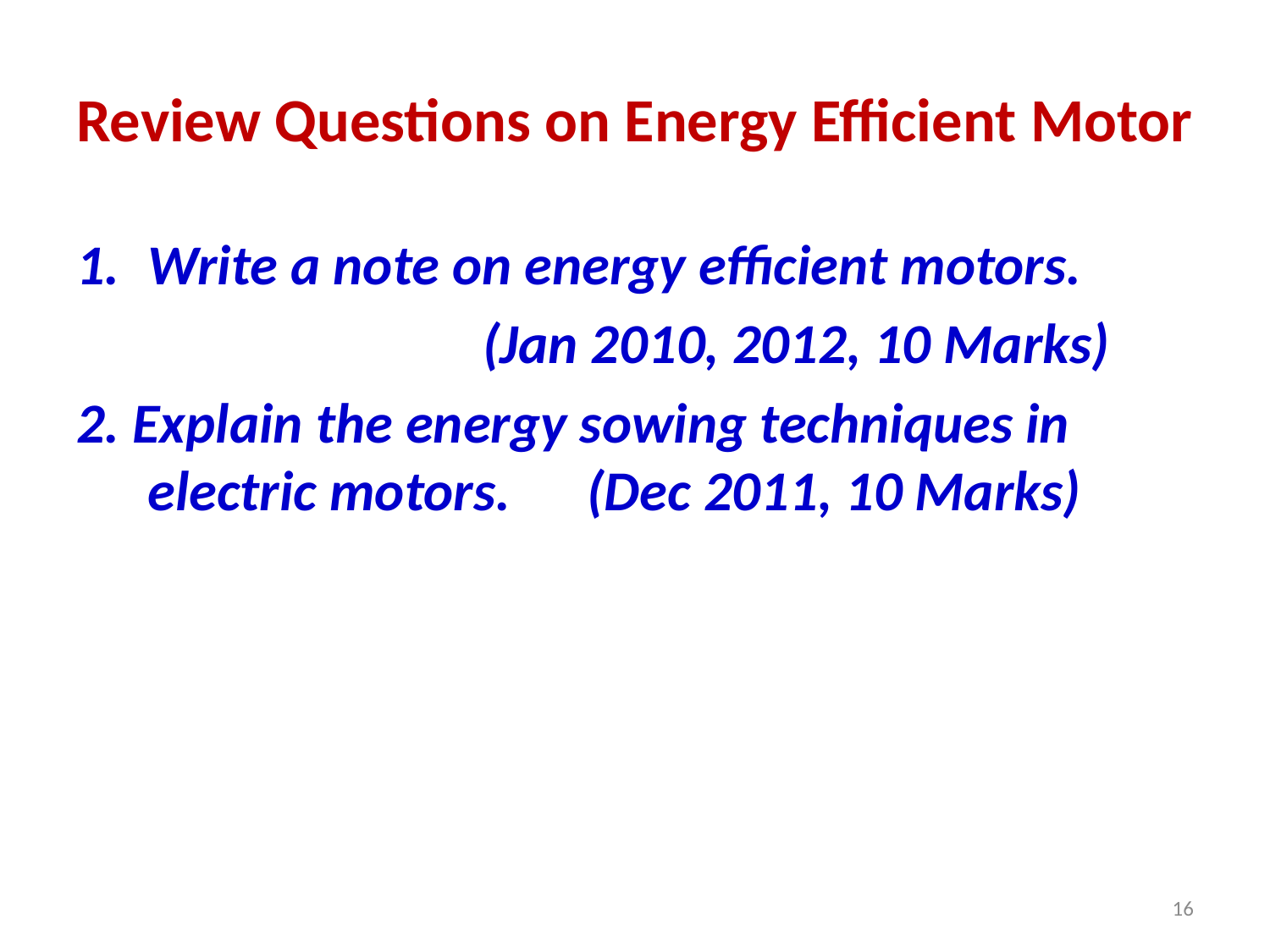

# Review Questions on Energy Efficient Motor
Write a note on energy efficient motors.
                                (Jan 2010, 2012, 10 Marks)
2. Explain the energy sowing techniques in electric motors.      (Dec 2011, 10 Marks)
16